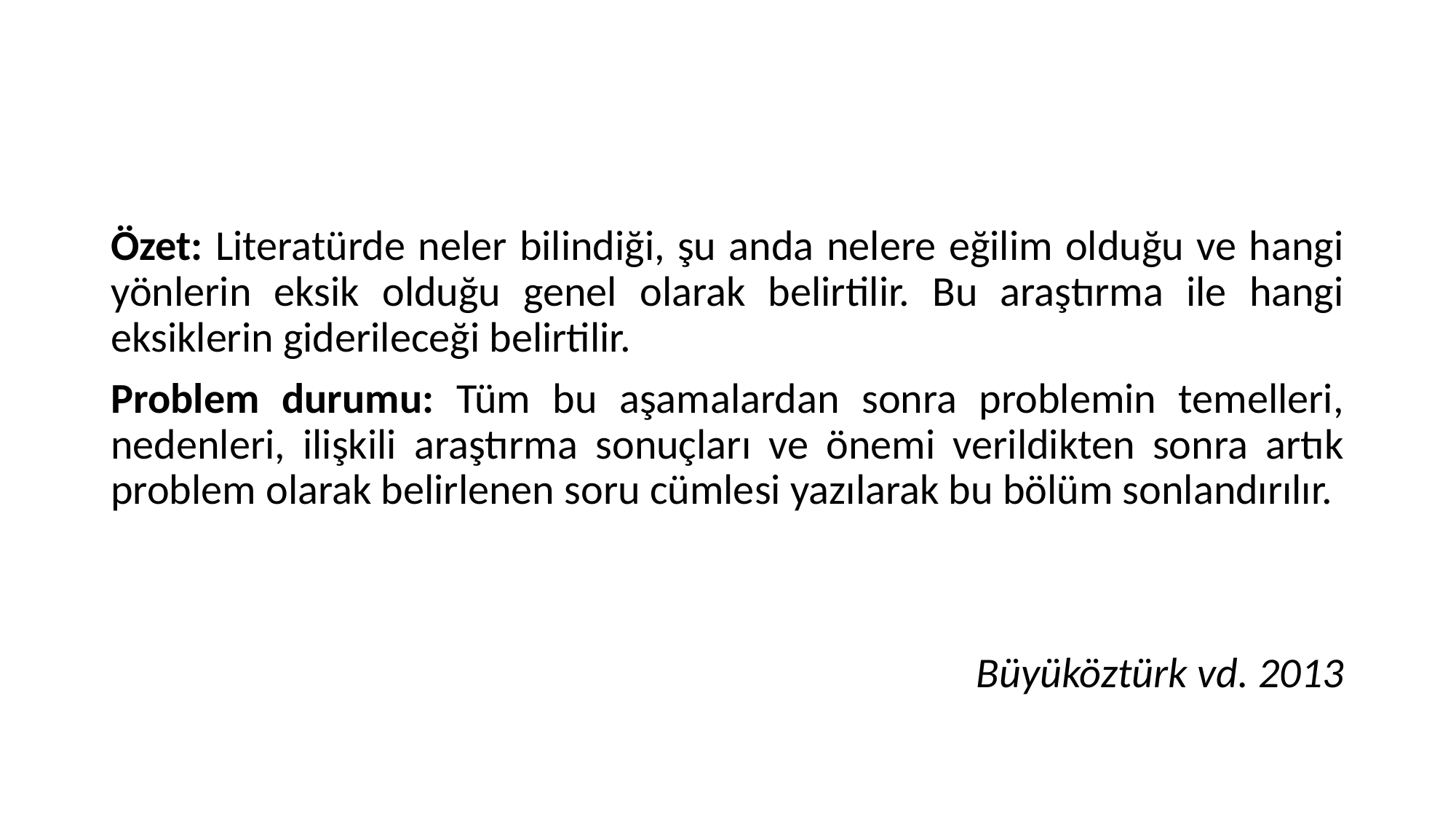

#
Özet: Literatürde neler bilindiği, şu anda nelere eğilim olduğu ve hangi yönlerin eksik olduğu genel olarak belirtilir. Bu araştırma ile hangi eksiklerin giderileceği belirtilir.
Problem durumu: Tüm bu aşamalardan sonra problemin temelleri, nedenleri, ilişkili araştırma sonuçları ve önemi verildikten sonra artık problem olarak belirlenen soru cümlesi yazılarak bu bölüm sonlandırılır.

Büyüköztürk vd. 2013